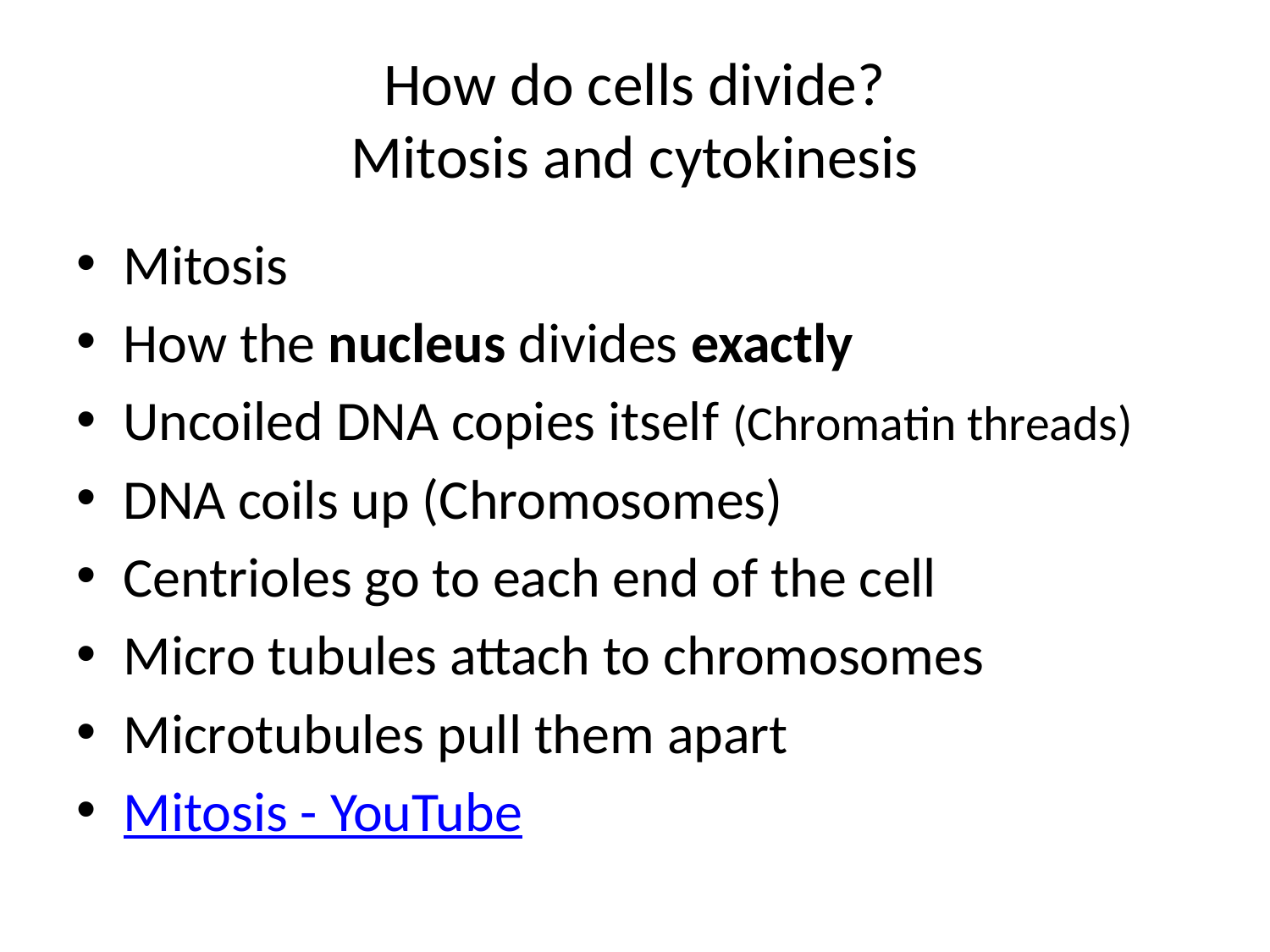

# How do cells divide? Mitosis and cytokinesis
Mitosis
How the nucleus divides exactly
Uncoiled DNA copies itself (Chromatin threads)
DNA coils up (Chromosomes)
Centrioles go to each end of the cell
Micro tubules attach to chromosomes
Microtubules pull them apart
Mitosis - YouTube